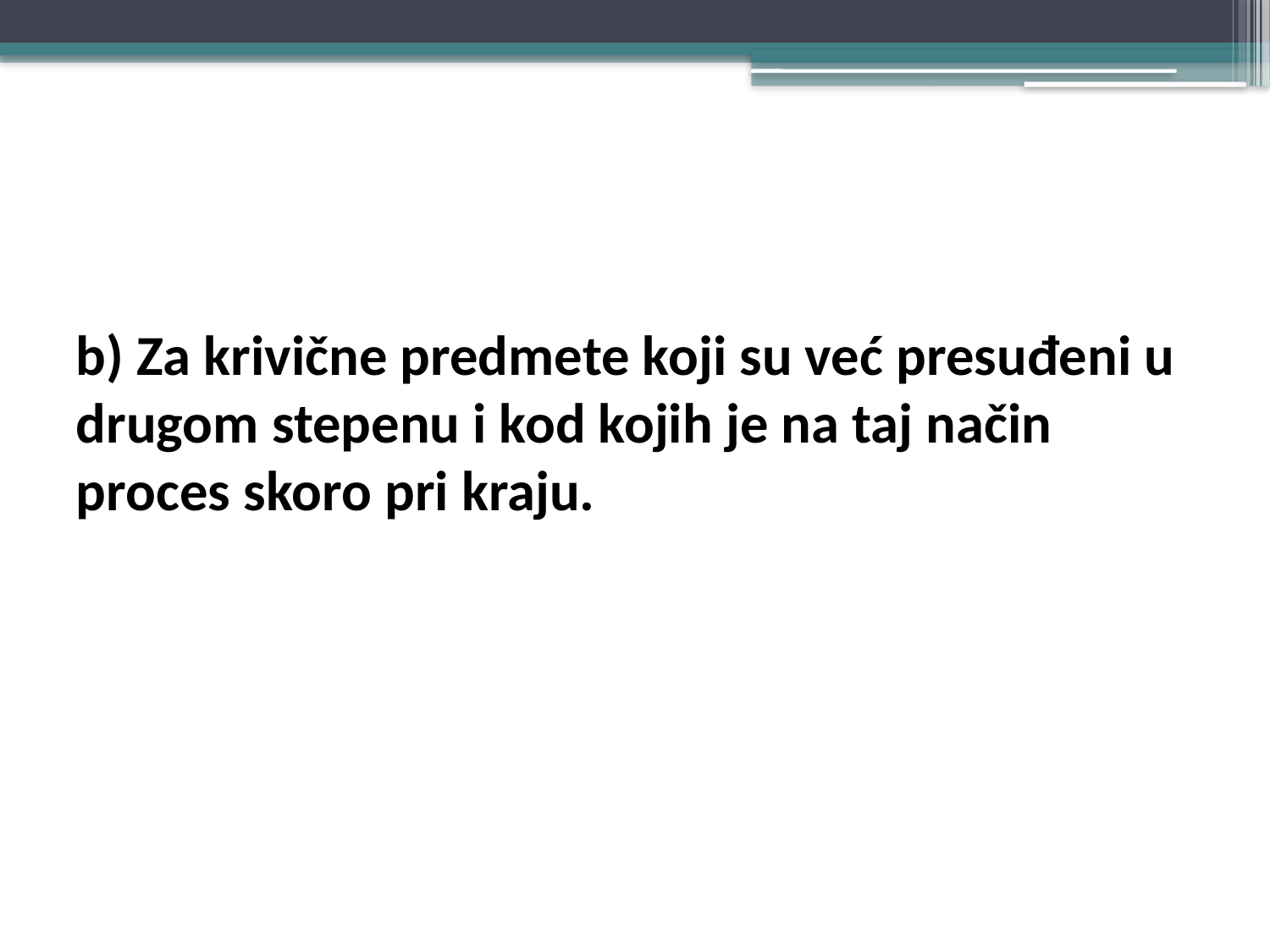

#
b) Za krivične predmete koji su već presuđeni u drugom stepenu i kod kojih je na taj način proces skoro pri kraju.